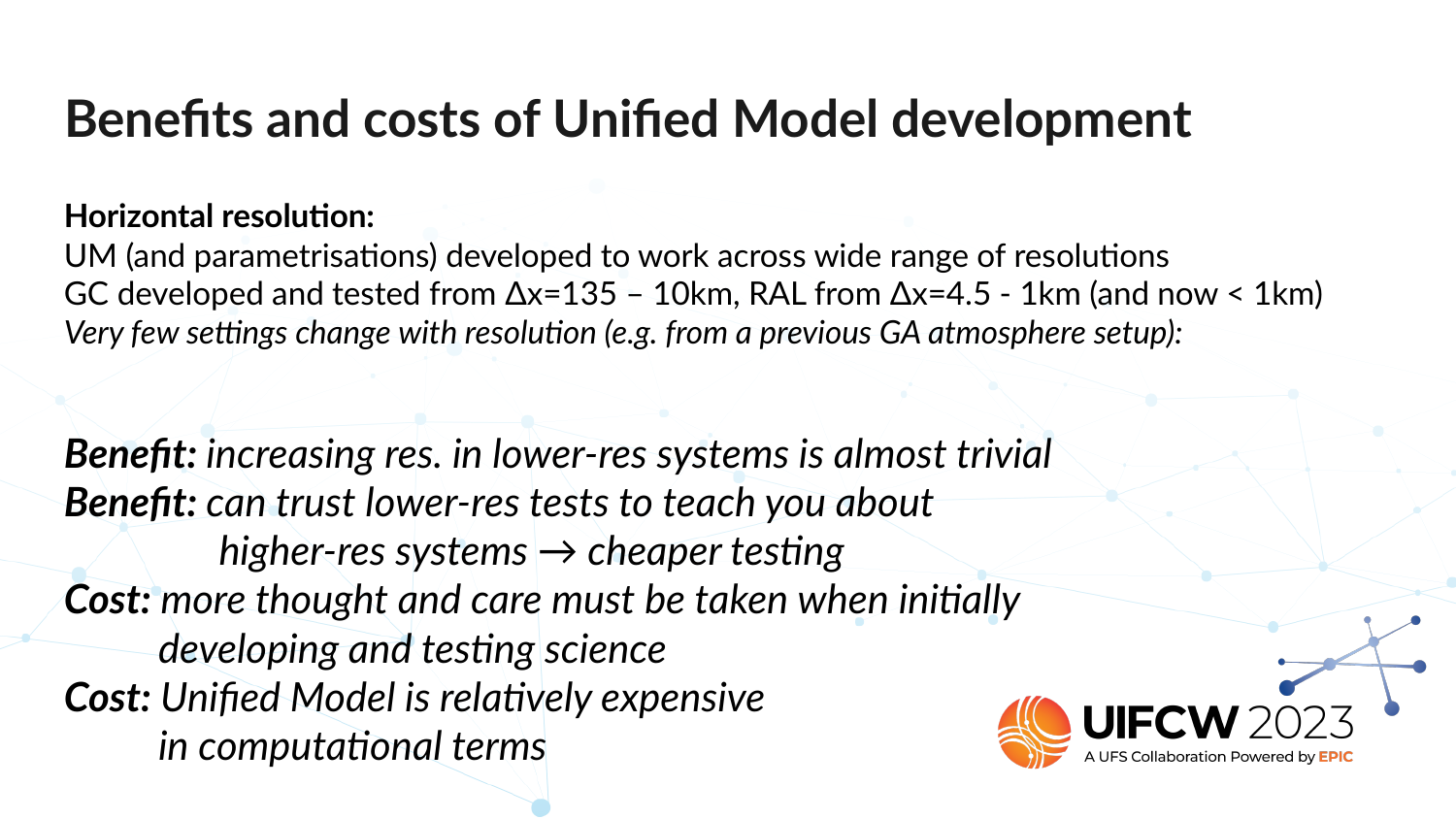

# Benefits and costs of Unified Model development
Horizontal resolution:
UM (and parametrisations) developed to work across wide range of resolutions
GC developed and tested from Δx=135 – 10km, RAL from Δx=4.5 - 1km (and now < 1km)
Very few settings change with resolution (e.g. from a previous GA atmosphere setup):

Benefit: increasing res. in lower-res systems is almost trivial
Benefit: can trust lower-res tests to teach you about
	 higher-res systems → cheaper testing
Cost: more thought and care must be taken when initially
          developing and testing science
Cost: Unified Model is relatively expensive
          in computational terms